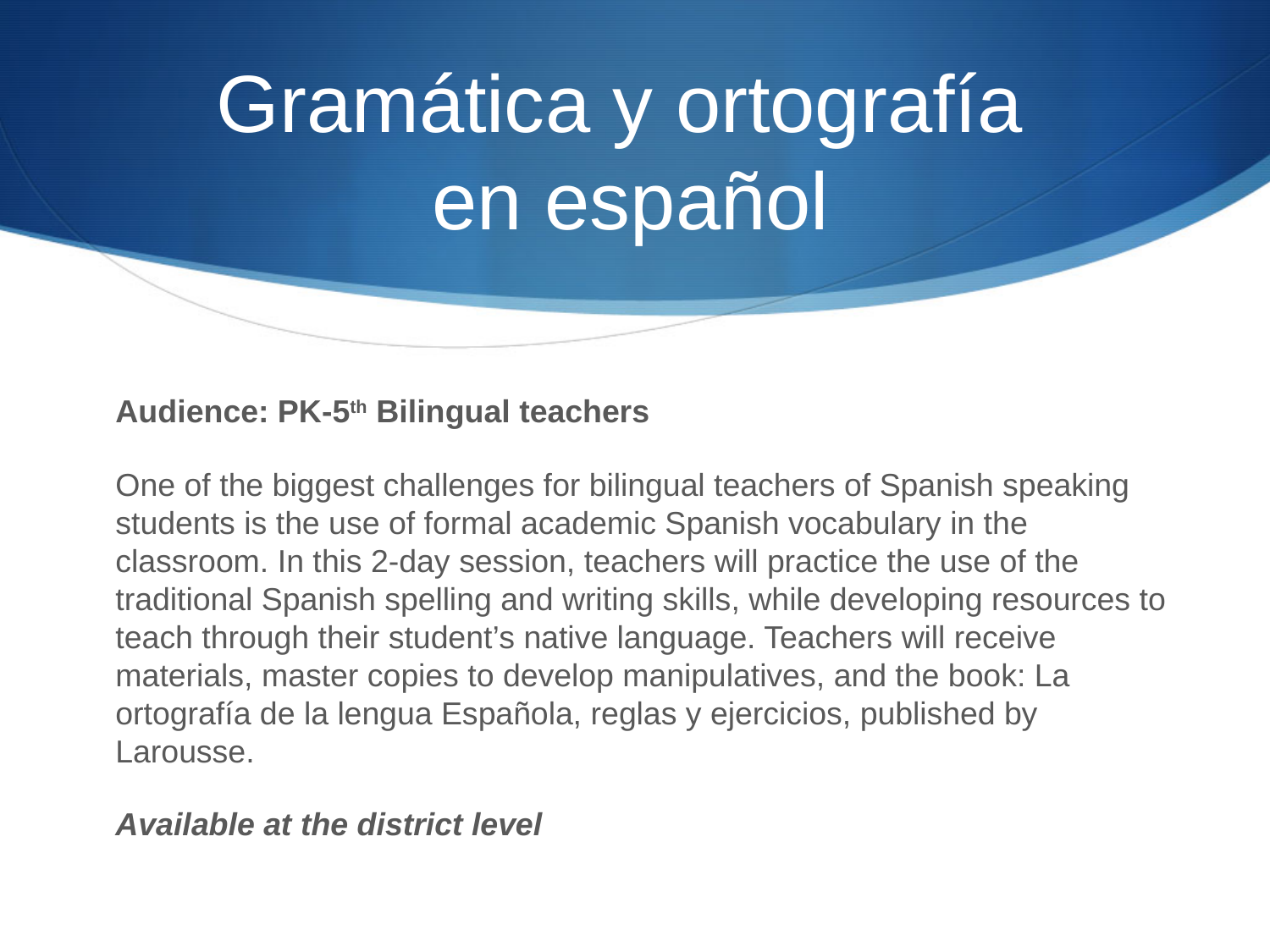

# Gramática y ortografía en español
Audience: PK-5th Bilingual teachers
One of the biggest challenges for bilingual teachers of Spanish speaking students is the use of formal academic Spanish vocabulary in the classroom. In this 2-day session, teachers will practice the use of the traditional Spanish spelling and writing skills, while developing resources to teach through their student’s native language. Teachers will receive materials, master copies to develop manipulatives, and the book: La ortografía de la lengua Española, reglas y ejercicios, published by Larousse.
Available at the district level